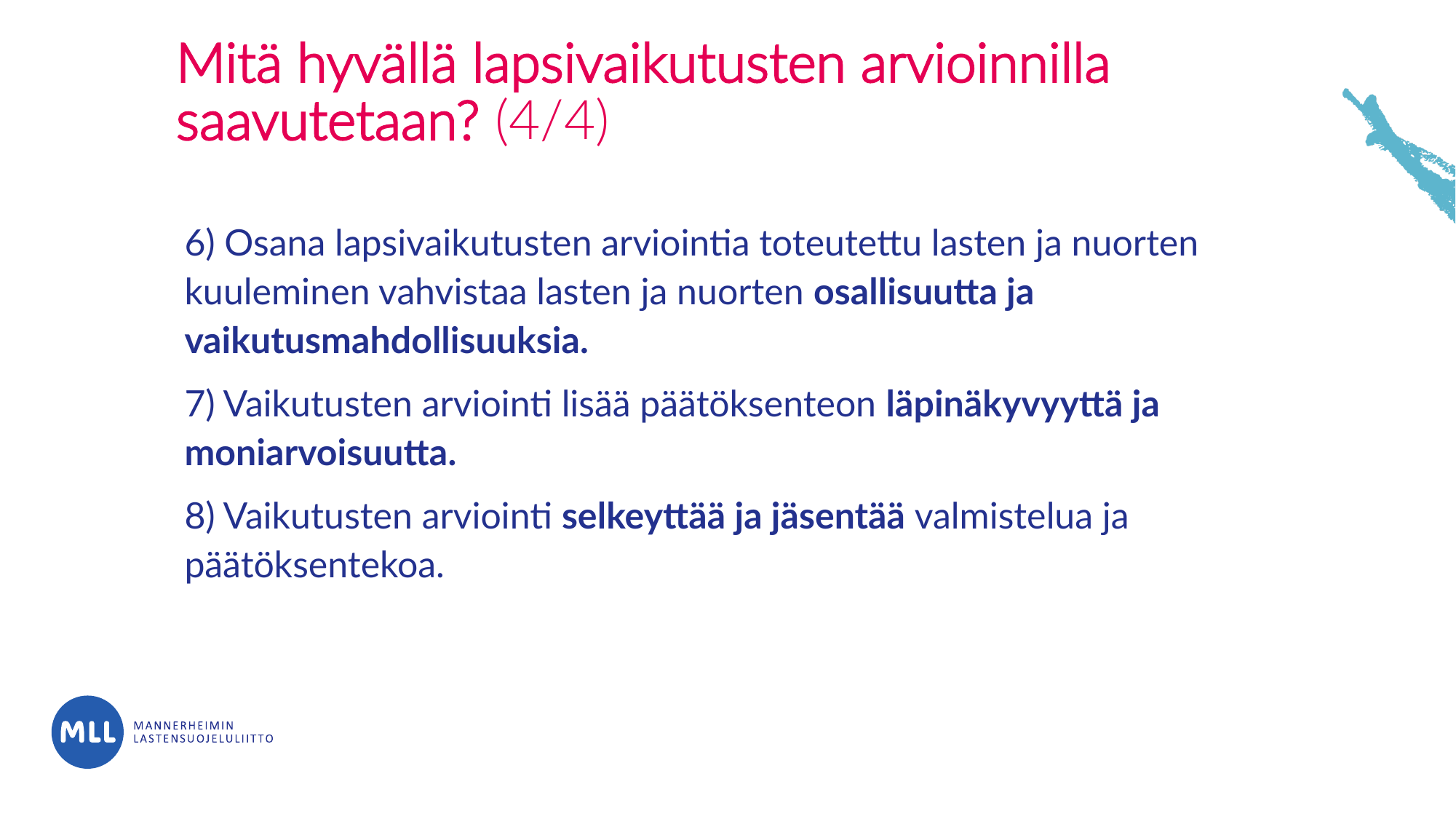

# Mitä hyvällä lapsivaikutusten arvioinnilla saavutetaan? (4/4)
6) Osana lapsivaikutusten arviointia toteutettu lasten ja nuorten kuuleminen vahvistaa lasten ja nuorten osallisuutta ja vaikutusmahdollisuuksia.
7) Vaikutusten arviointi lisää päätöksenteon läpinäkyvyyttä ja moniarvoisuutta.
8) Vaikutusten arviointi selkeyttää ja jäsentää valmistelua ja päätöksentekoa.